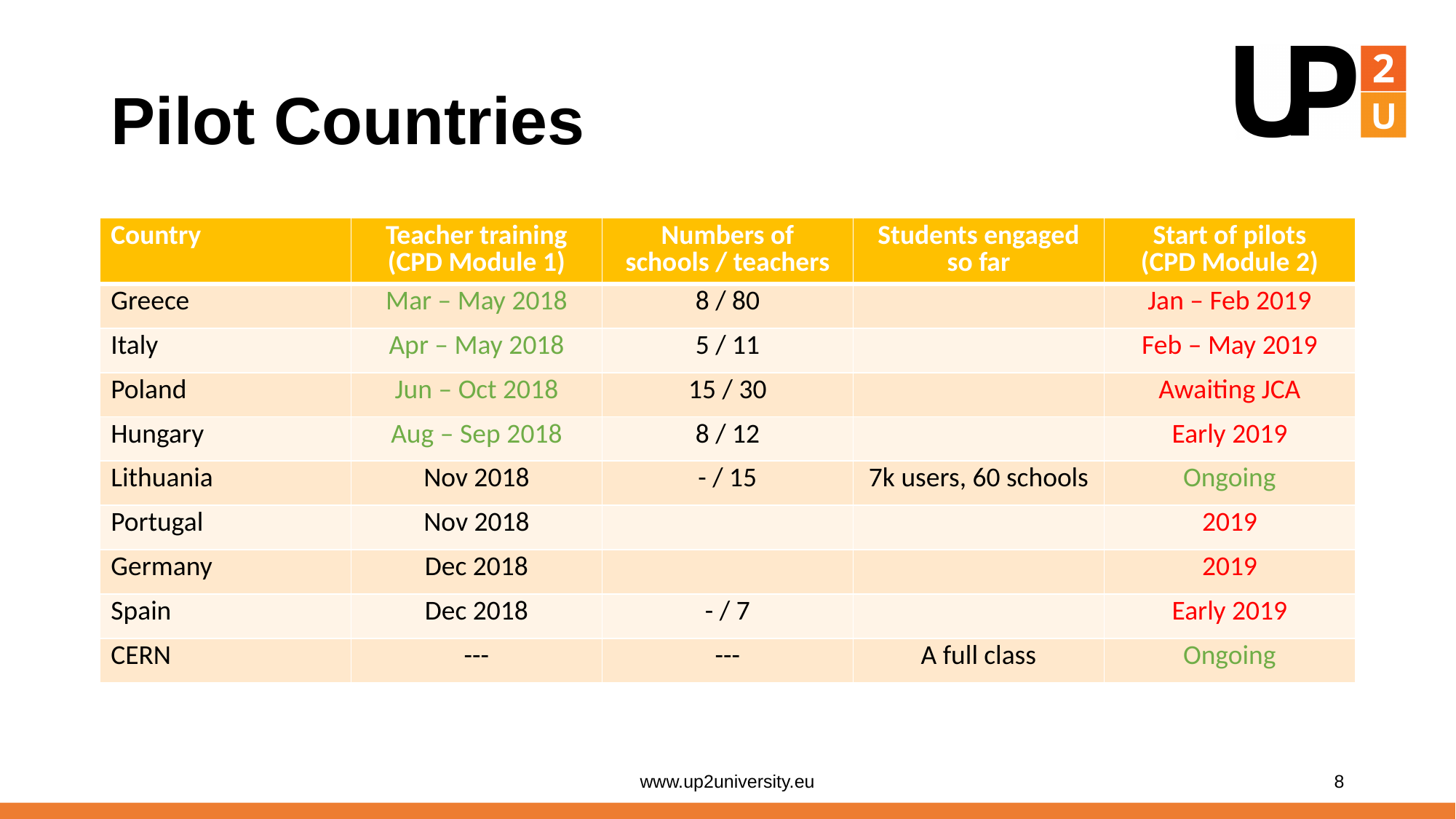

# Pilot Countries
| Country | Teacher training (CPD Module 1) | Numbers of schools / teachers | Students engaged so far | Start of pilots (CPD Module 2) |
| --- | --- | --- | --- | --- |
| Greece | Mar – May 2018 | 8 / 80 |  | Jan – Feb 2019 |
| Italy | Apr – May 2018 | 5 / 11 |  | Feb – May 2019 |
| Poland | Jun – Oct 2018 | 15 / 30 |  | Awaiting JCA |
| Hungary | Aug – Sep 2018 | 8 / 12 |  | Early 2019 |
| Lithuania | Nov 2018 | - / 15 | 7k users, 60 schools | Ongoing |
| Portugal | Nov 2018 |  |  | 2019 |
| Germany | Dec 2018 |  |  | 2019 |
| Spain | Dec 2018 | - / 7 |  | Early 2019 |
| CERN | --- | --- | A full class | Ongoing |
www.up2university.eu
8